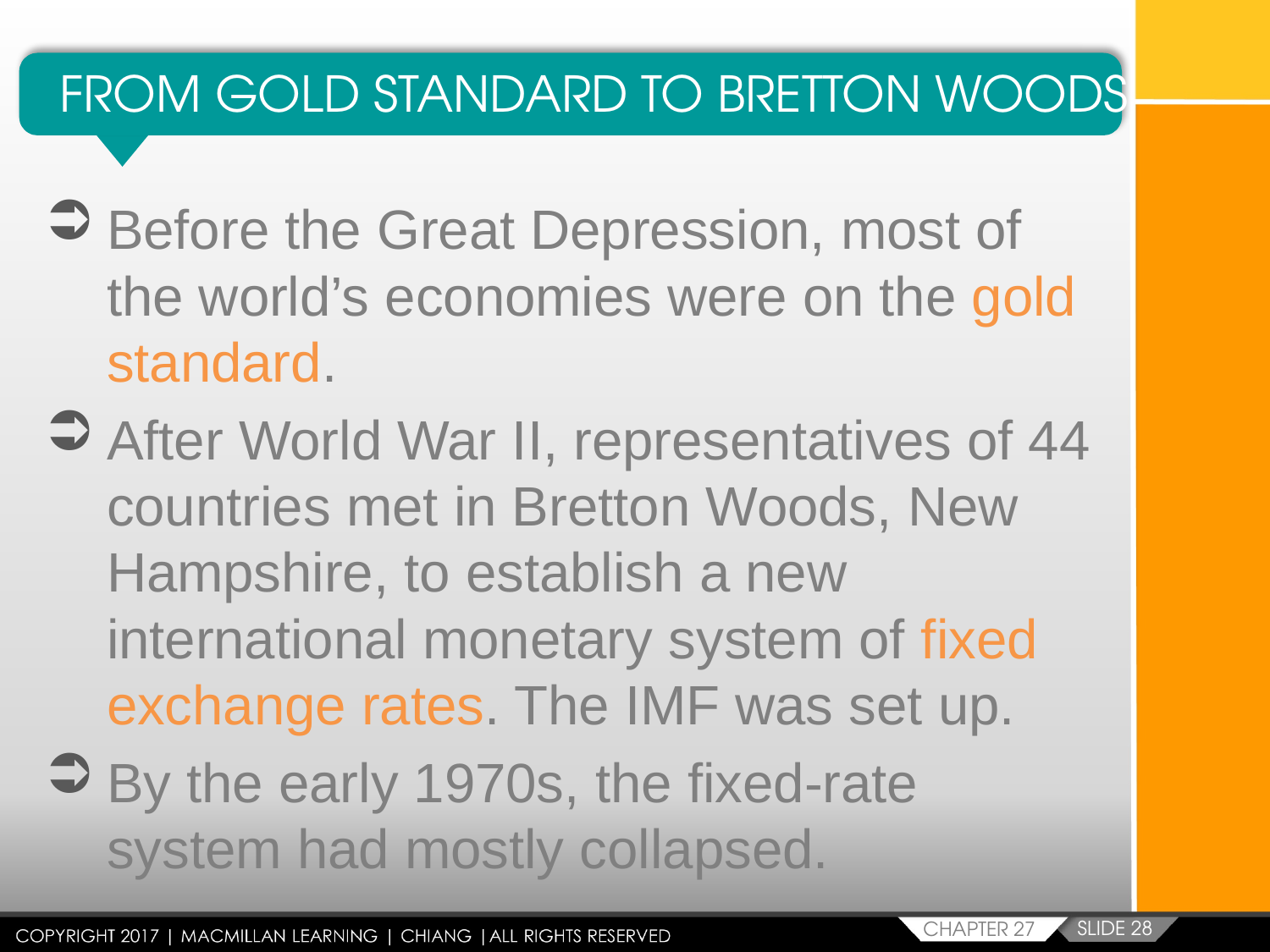

FROM GOLD STANDARD TO BRETTON WOODS

Before the Great Depression, most of the world’s economies were on the gold standard.
After World War II, representatives of 44 countries met in Bretton Woods, New Hampshire, to establish a new international monetary system of fixed exchange rates. The IMF was set up.
By the early 1970s, the fixed-rate system had mostly collapsed.

SLIDE 28
CHAPTER 27